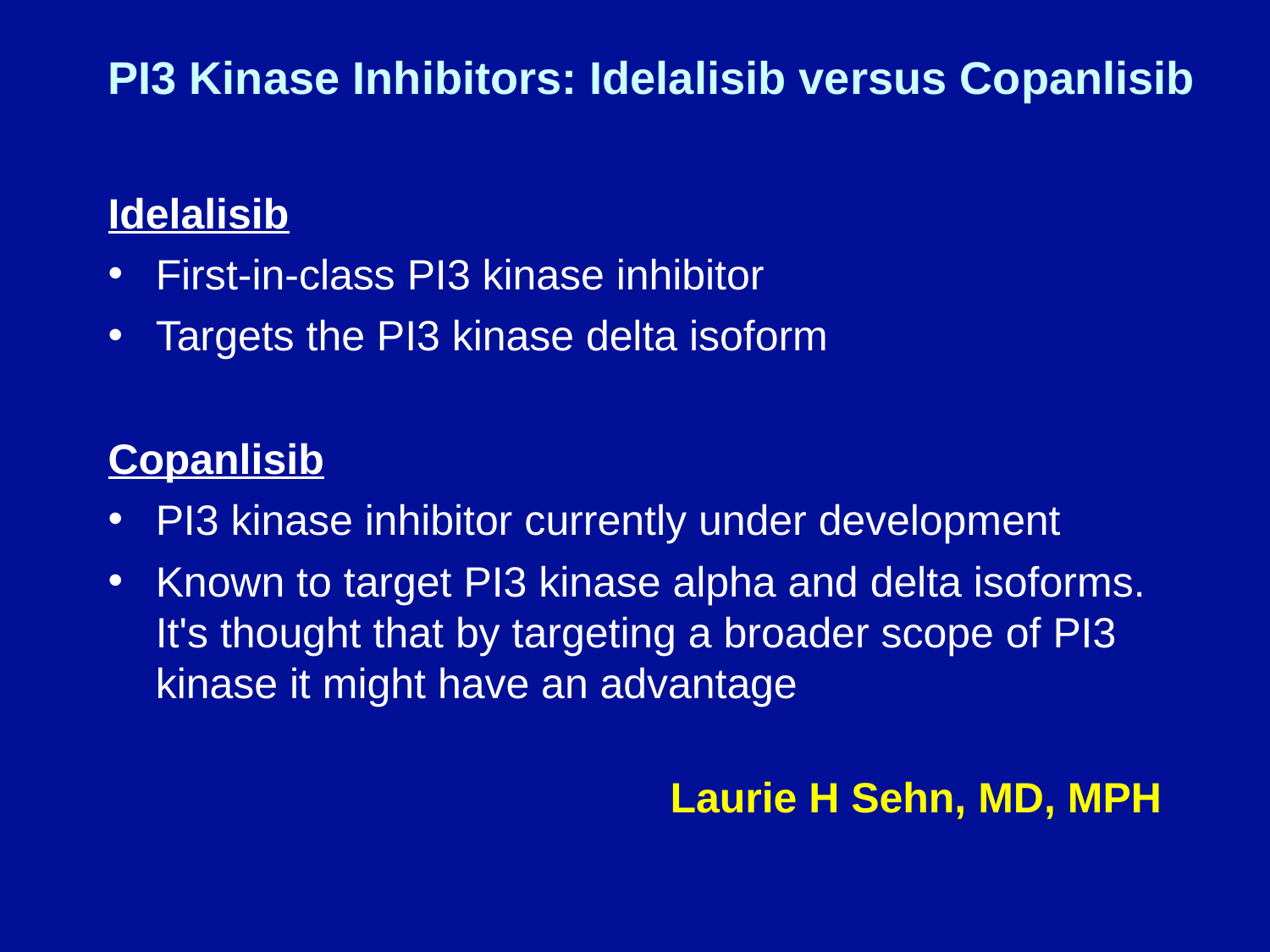

# PI3 Kinase Inhibitors: Idelalisib versus Copanlisib
Idelalisib
First-in-class PI3 kinase inhibitor
Targets the PI3 kinase delta isoform

Copanlisib
PI3 kinase inhibitor currently under development
Known to target PI3 kinase alpha and delta isoforms. It's thought that by targeting a broader scope of PI3 kinase it might have an advantage
Laurie H Sehn, MD, MPH